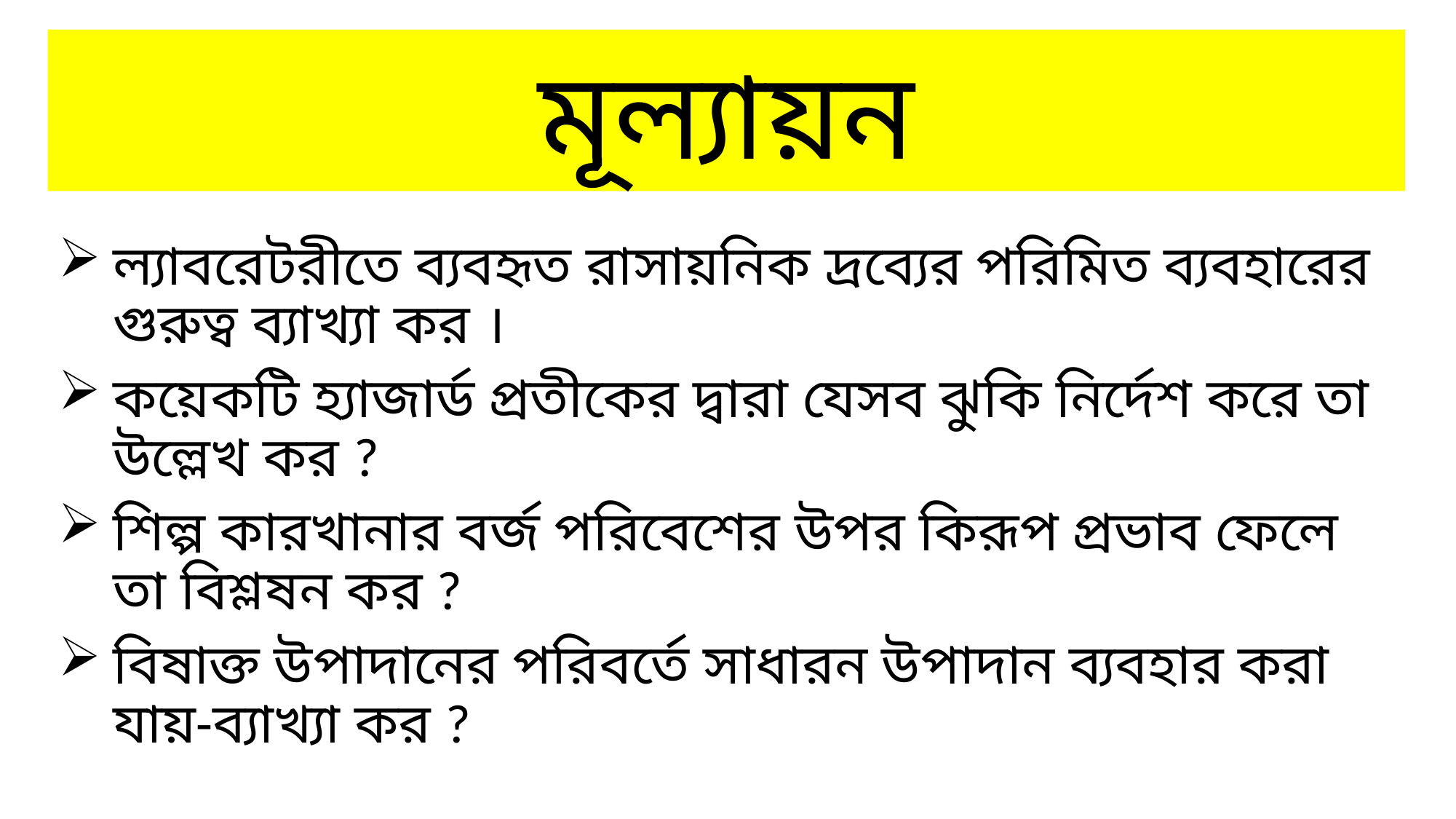

# মূল্যায়ন
ল্যাবরেটরীতে ব্যবহৃত রাসায়নিক দ্রব্যের পরিমিত ব্যবহারের গুরুত্ব ব্যাখ্যা কর ।
কয়েকটি হ্যাজার্ড প্রতীকের দ্বারা যেসব ঝুকি নির্দেশ করে তা উল্লেখ কর ?
শিল্প কারখানার বর্জ পরিবেশের উপর কিরূপ প্রভাব ফেলে তা বিশ্লষন কর ?
বিষাক্ত উপাদানের পরিবর্তে সাধারন উপাদান ব্যবহার করা যায়-ব্যাখ্যা কর ?